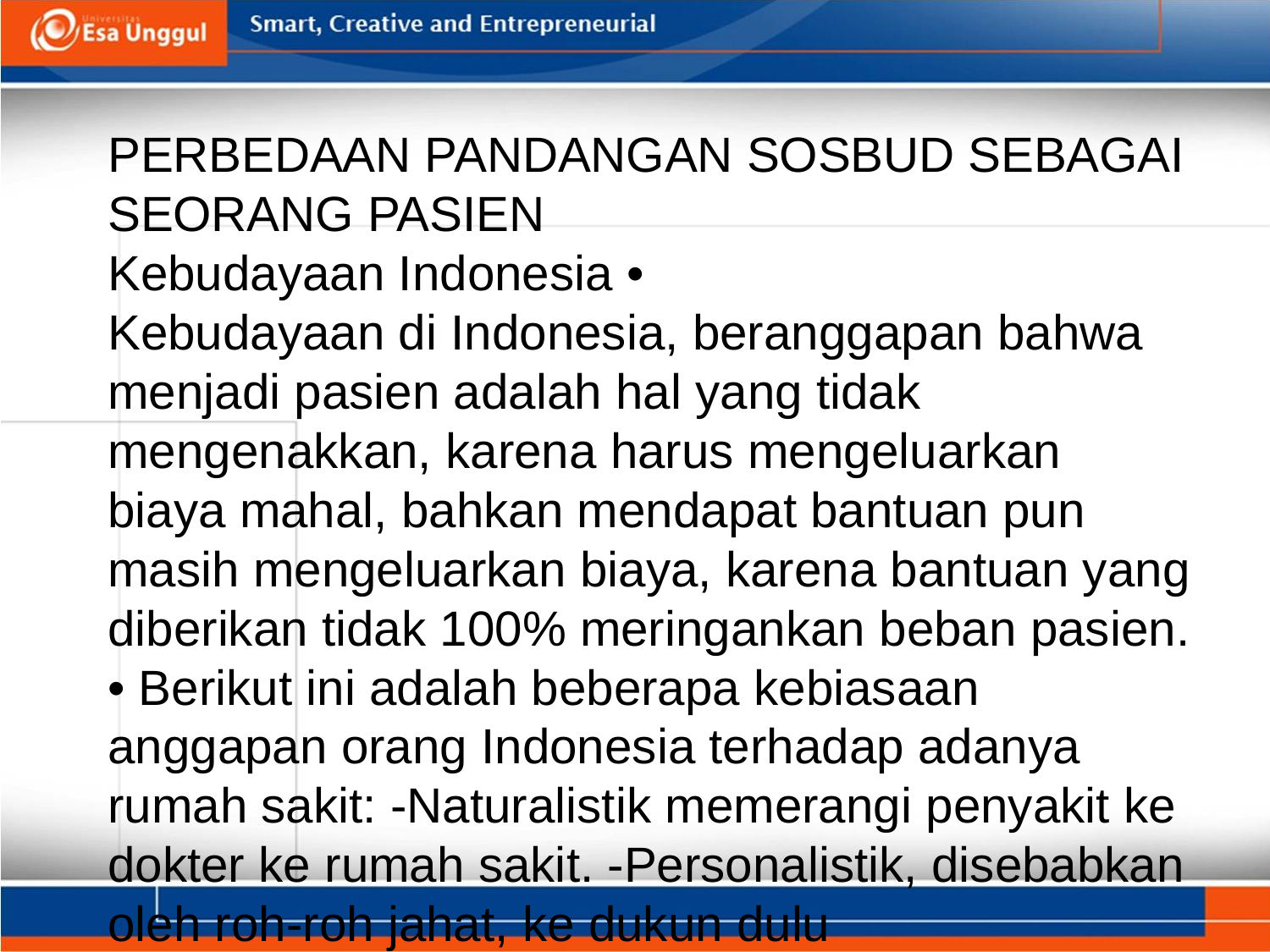

PERBEDAAN PANDANGAN SOSBUD SEBAGAI SEORANG PASIEN
Kebudayaan Indonesia •
Kebudayaan di Indonesia, beranggapan bahwa menjadi pasien adalah hal yang tidak mengenakkan, karena harus mengeluarkan biaya mahal, bahkan mendapat bantuan pun masih mengeluarkan biaya, karena bantuan yang diberikan tidak 100% meringankan beban pasien. • Berikut ini adalah beberapa kebiasaan anggapan orang Indonesia terhadap adanya rumah sakit: -Naturalistik memerangi penyakit ke dokter ke rumah sakit. -Personalistik, disebabkan oleh roh-roh jahat, ke dukun dulu
.